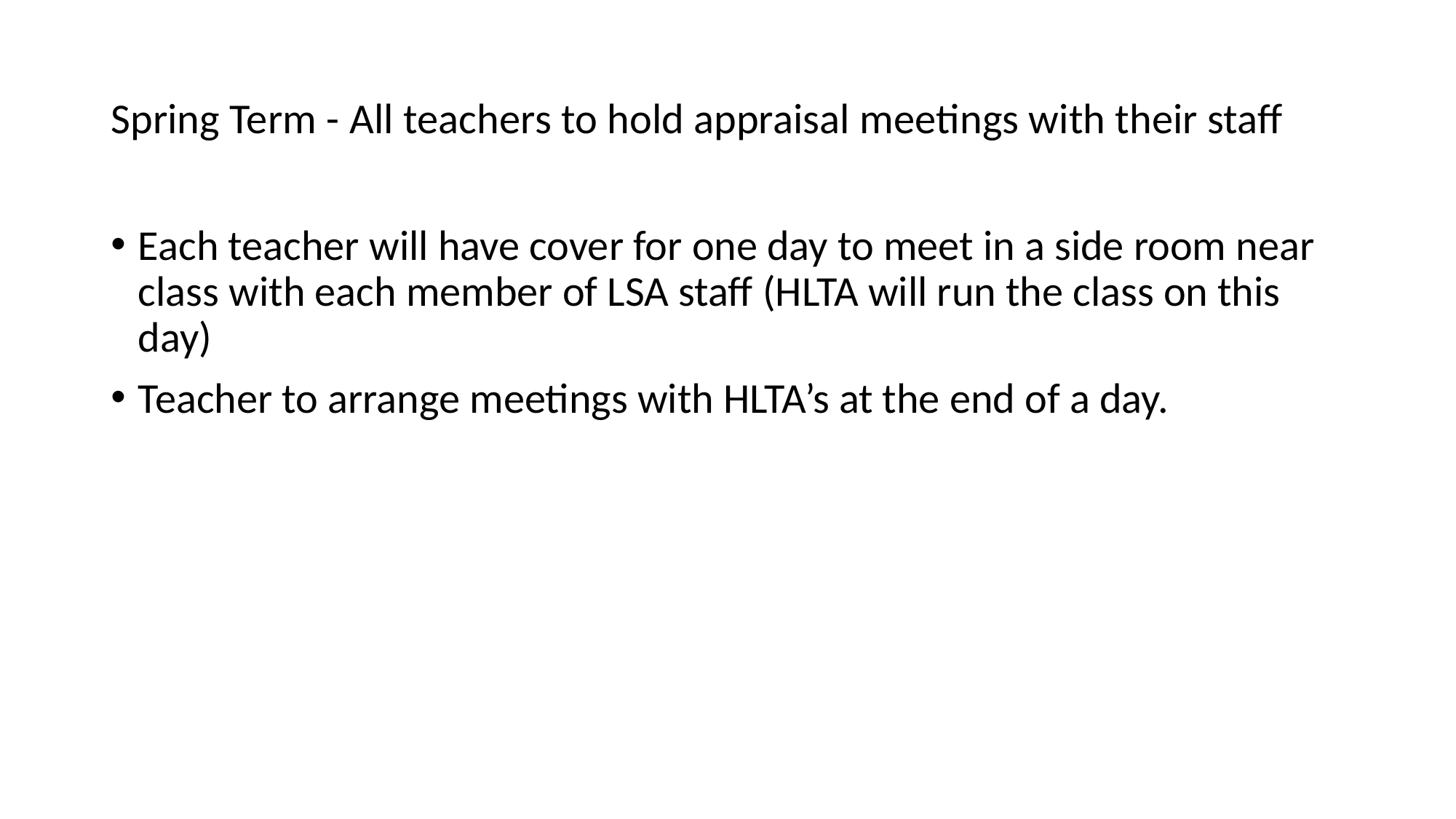

# Spring Term - All teachers to hold appraisal meetings with their staff
Each teacher will have cover for one day to meet in a side room near class with each member of LSA staff (HLTA will run the class on this day)
Teacher to arrange meetings with HLTA’s at the end of a day.